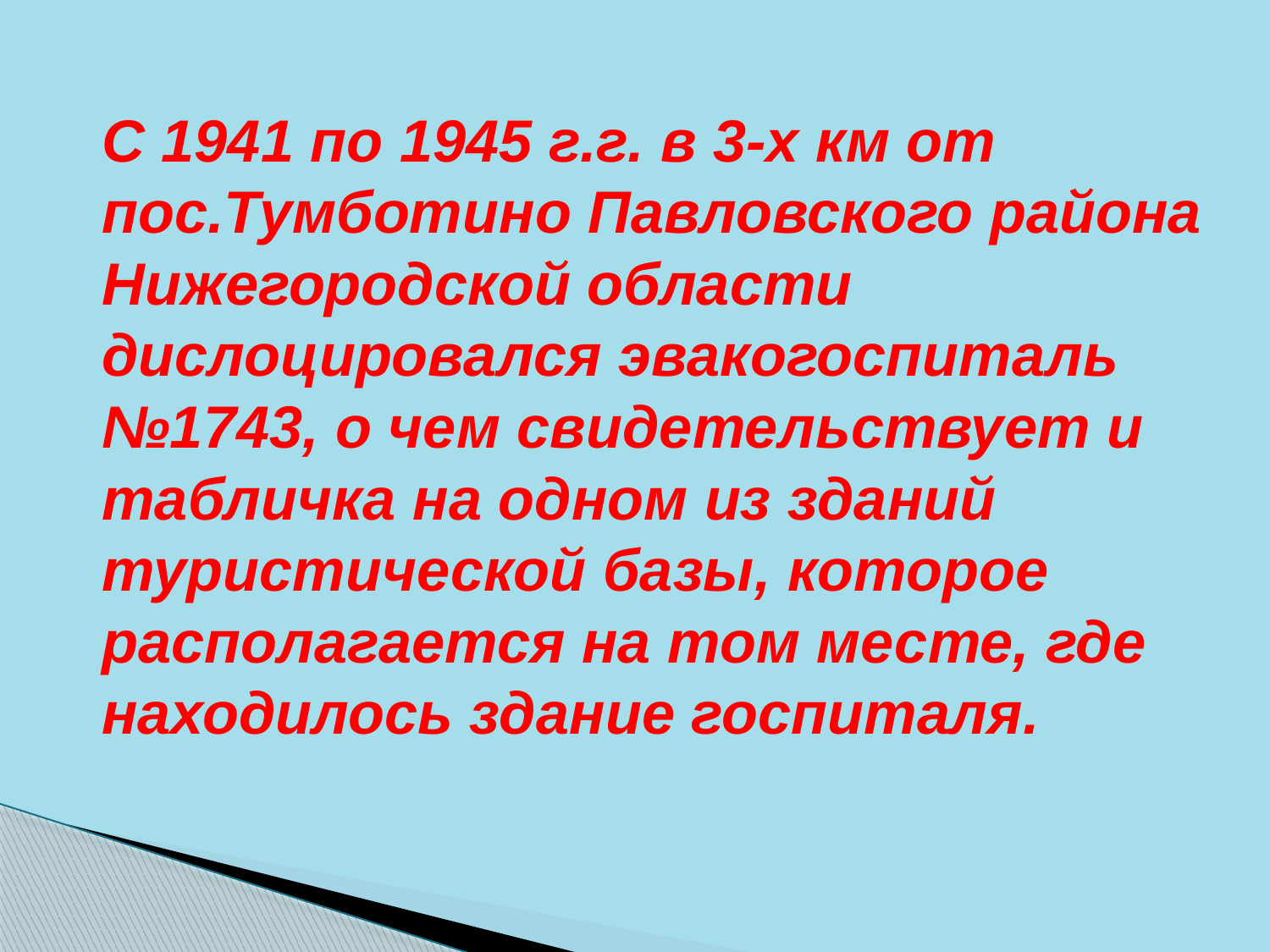

С 1941 по 1945 г.г. в 3-х км от пос.Тумботино Павловского района Нижегородской области дислоцировался эвакогоспиталь №1743, о чем свидетельствует и табличка на одном из зданий туристической базы, которое располагается на том месте, где находилось здание госпиталя.